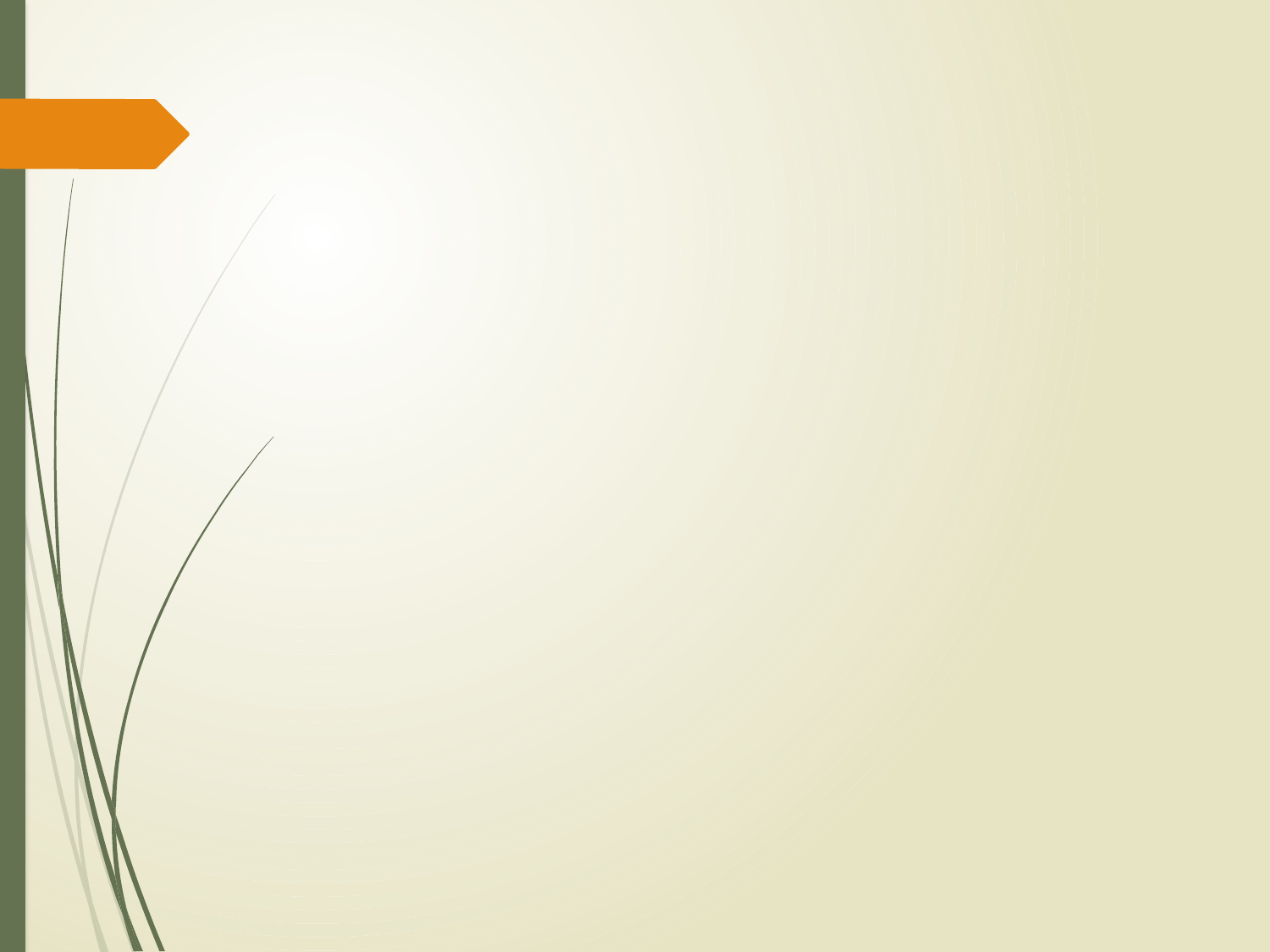

# Οι περισσότεροι καυγάδες φαίνονται αναπόφευκτοι τη συγκεκριμένη χρονική στιγμή και απίστευτοι μετά. (E.M. Forster) Ευχαριστούμε για την προσοχή σας!!